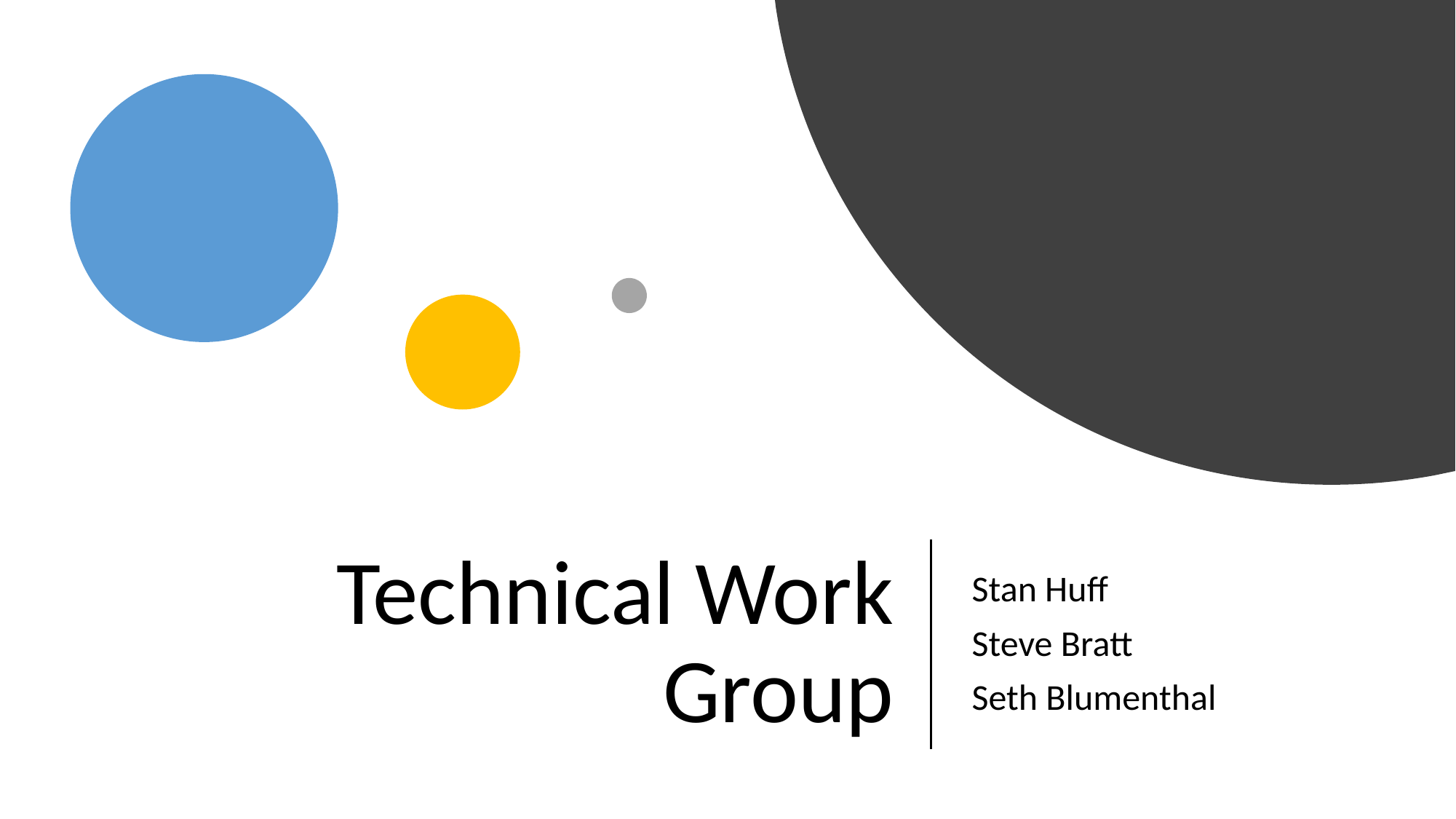

# Technical Work Group
Stan Huff
Steve Bratt
Seth Blumenthal